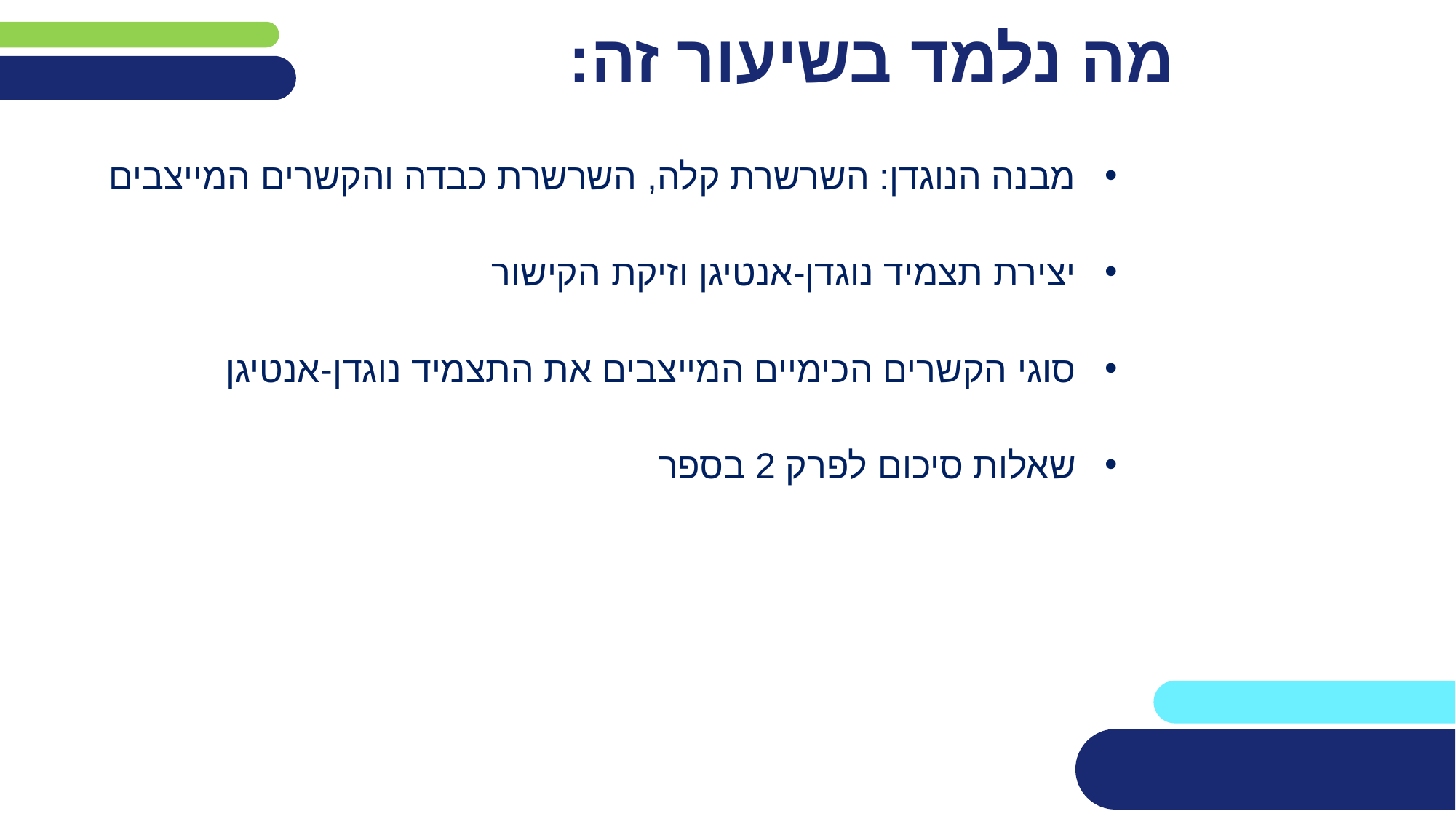

# מה נלמד בשיעור זה:
מבנה הנוגדן: השרשרת קלה, השרשרת כבדה והקשרים המייצבים
יצירת תצמיד נוגדן-אנטיגן וזיקת הקישור
סוגי הקשרים הכימיים המייצבים את התצמיד נוגדן-אנטיגן
שאלות סיכום לפרק 2 בספר